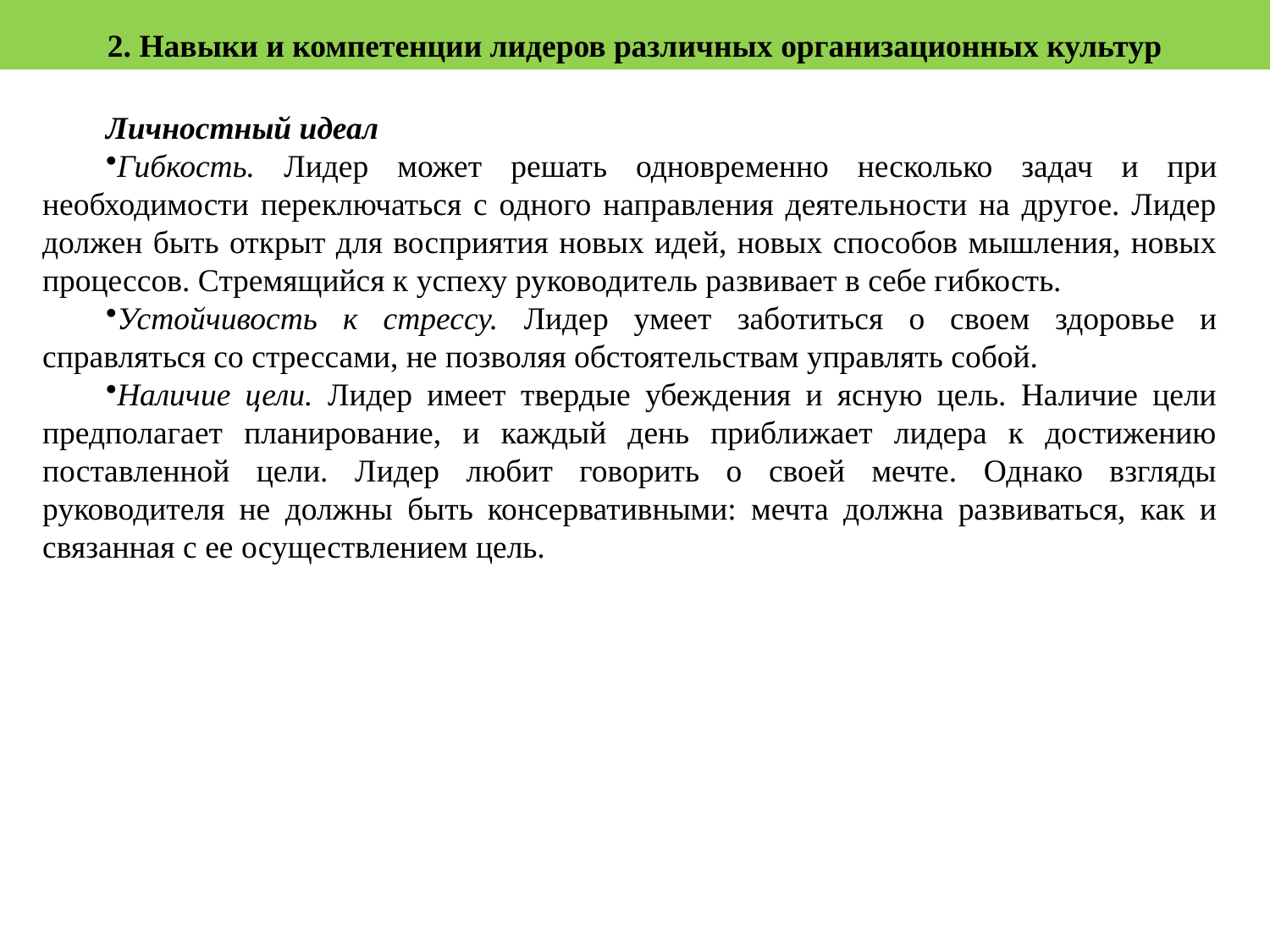

2. Навыки и компетенции лидеров различных организационных культур
Личностный идеал
Гибкость. Лидер может решать одновременно несколько задач и при необходимости переключаться с одного направления деятельности на другое. Лидер должен быть открыт для восприятия новых идей, новых способов мышления, новых процессов. Стремящийся к успеху руководитель развивает в себе гибкость.
Устойчивость к стрессу. Лидер умеет заботиться о своем здоровье и справляться со стрессами, не позволяя обстоятельствам управлять собой.
Наличие цели. Лидер имеет твердые убеждения и ясную цель. Наличие цели предполагает планирование, и каждый день приближает лидера к достижению поставленной цели. Лидер любит говорить о своей мечте. Однако взгляды руководителя не должны быть консервативными: мечта должна развиваться, как и связанная с ее осуществлением цель.